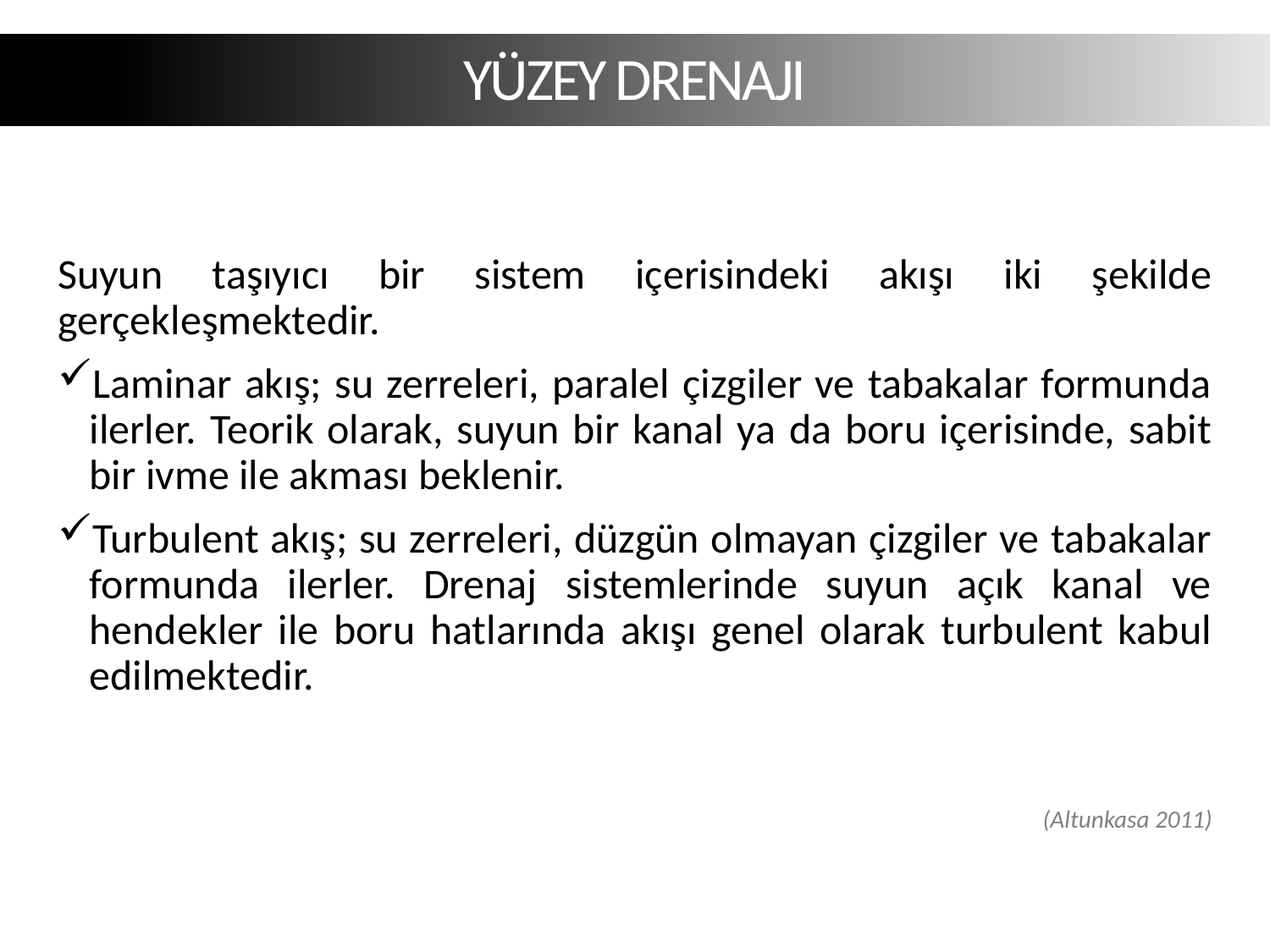

YÜZEY DRENAJI

Suyun taşıyıcı bir sistem içerisindeki akışı iki şekilde gerçekleşmektedir.
Laminar akış; su zerreleri, paralel çizgiler ve tabakalar formunda ilerler. Teorik olarak, suyun bir kanal ya da boru içerisinde, sabit bir ivme ile akması beklenir.
Turbulent akış; su zerreleri, düzgün olmayan çizgiler ve tabakalar formunda ilerler. Drenaj sistemlerinde suyun açık kanal ve hendekler ile boru hatlarında akışı genel olarak turbulent kabul edilmektedir.

(Altunkasa 2011)